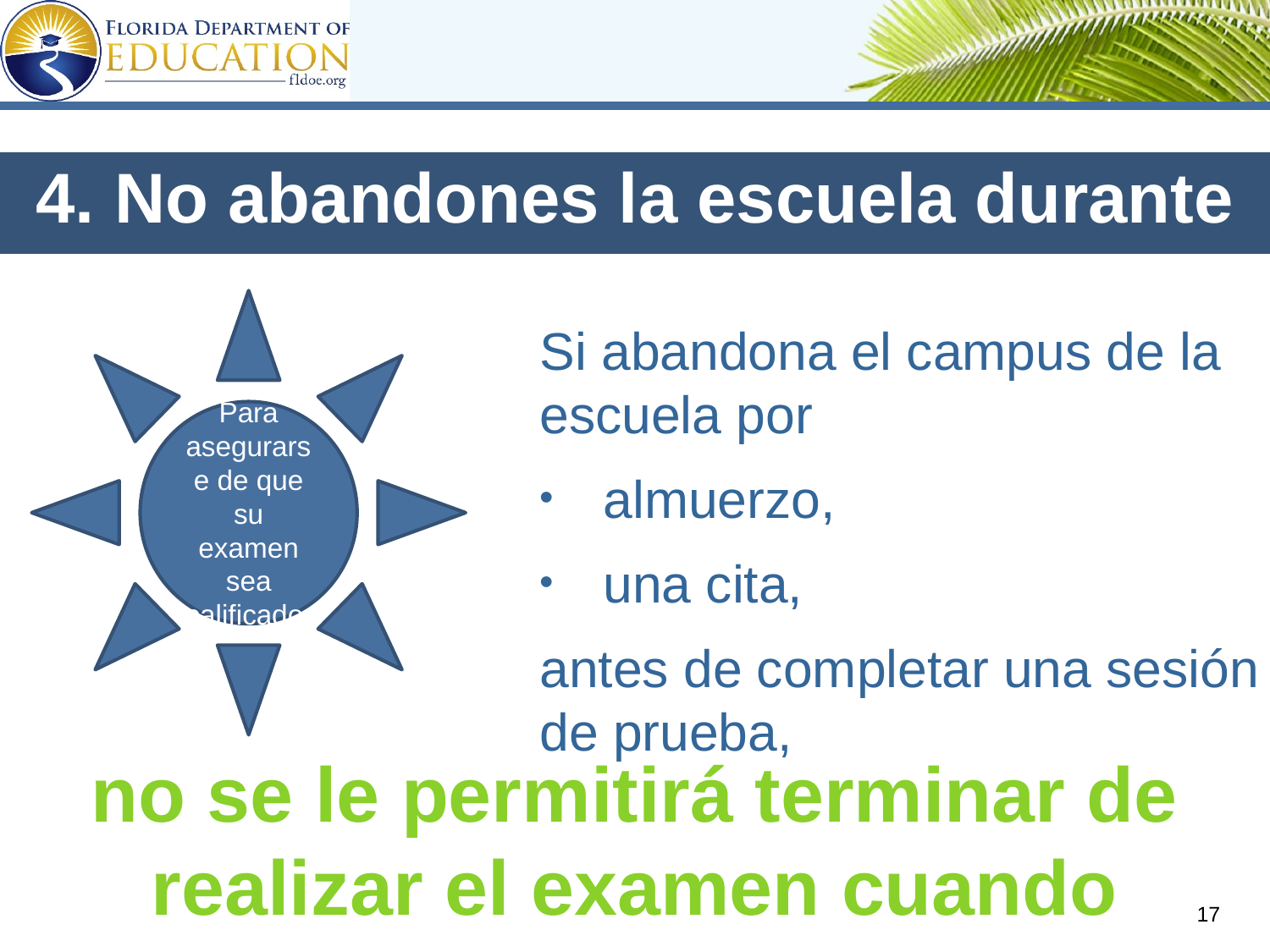

4. No abandones la escuela durante un examen.
Para asegurarse de que su examen sea calificado.
Si abandona el campus de la escuela por
almuerzo,
una cita,
antes de completar una sesión de prueba,
no se le permitirá terminar de realizar el examen cuando regrese.
17